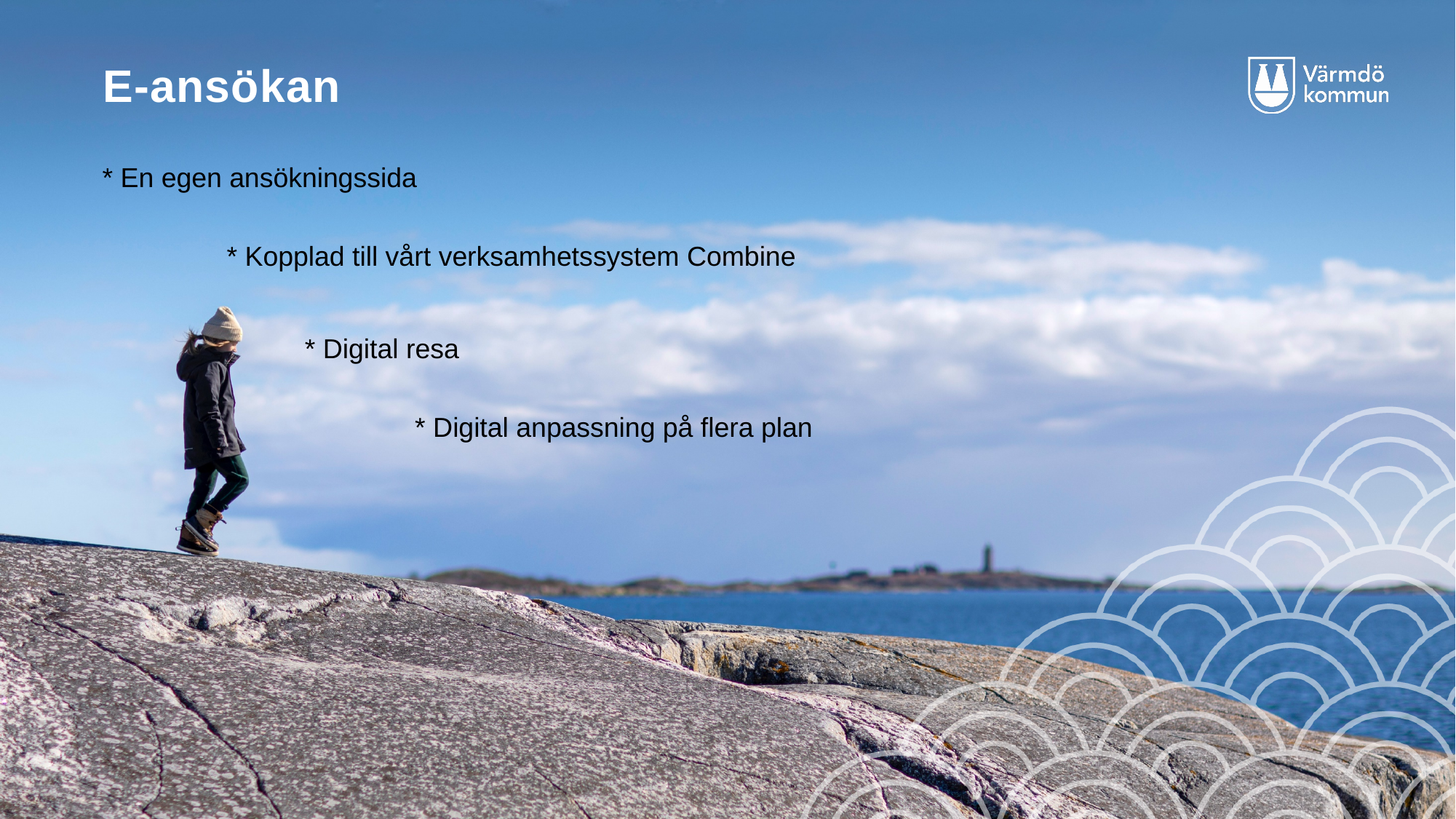

# E-ansökan
* En egen ansökningssida
* Kopplad till vårt verksamhetssystem Combine
* Digital resa
* Digital anpassning på flera plan